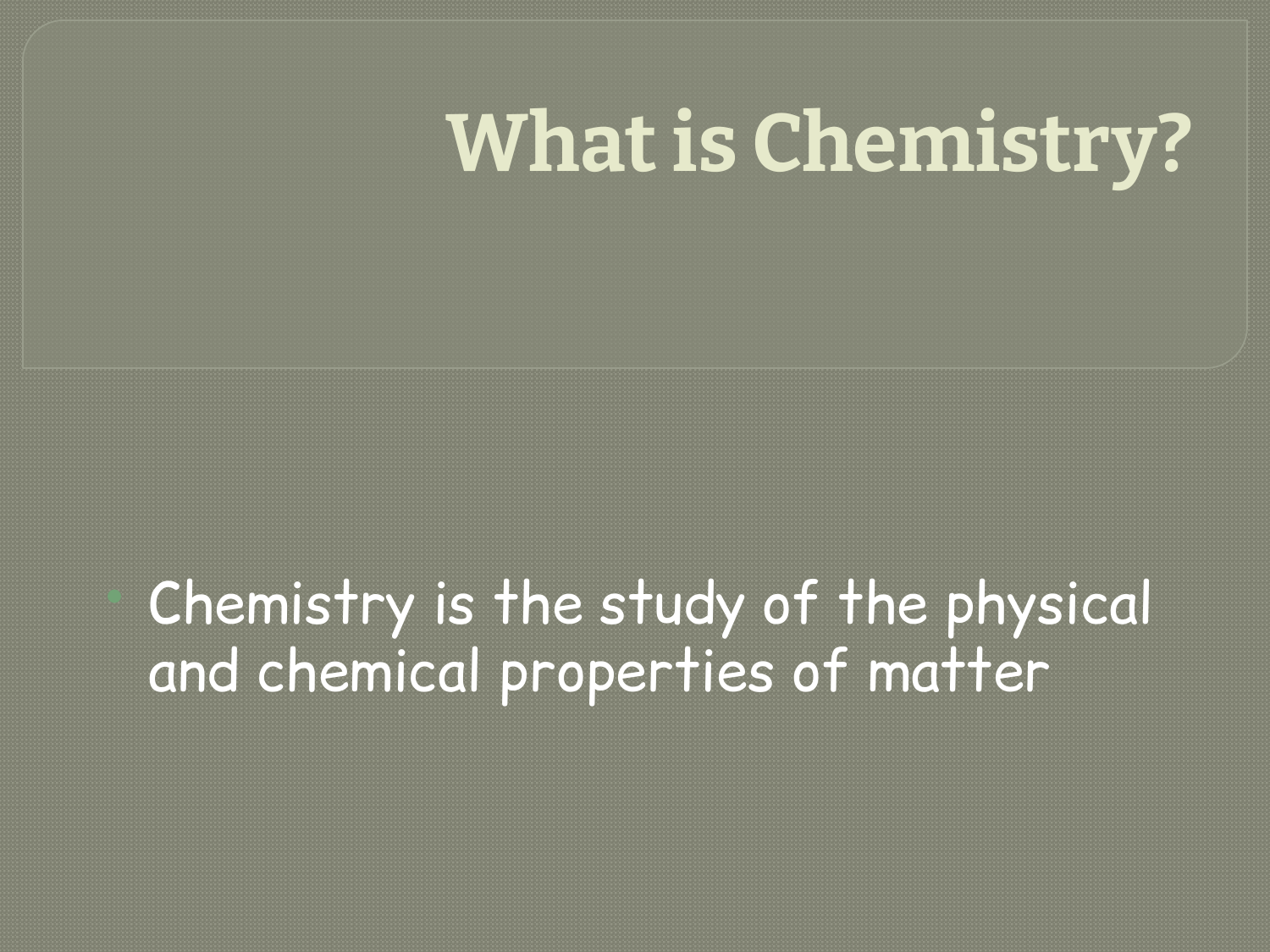

What is Chemistry?
Chemistry is the study of the physical and chemical properties of matter